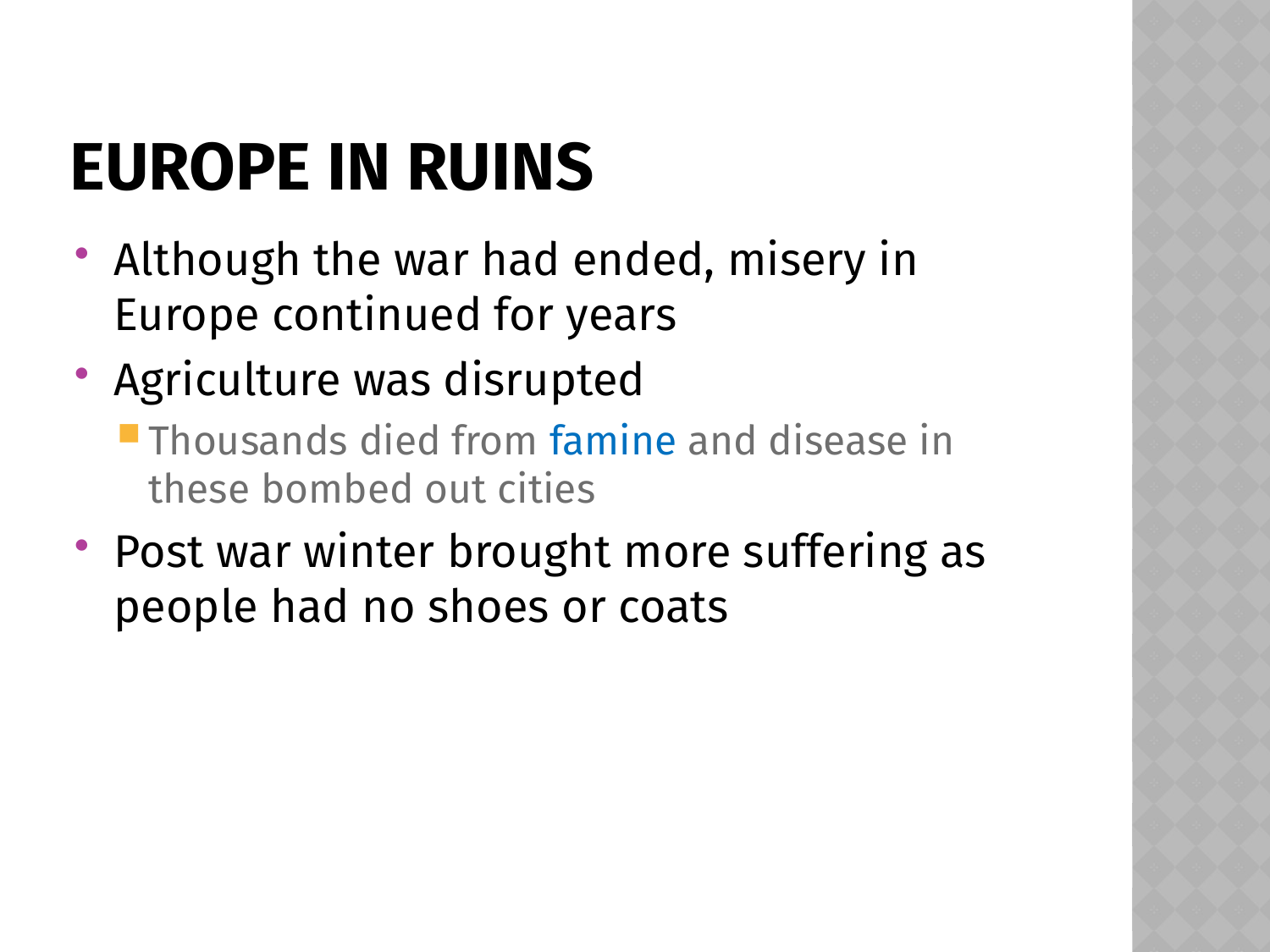

# Europe in Ruins
Although the war had ended, misery in Europe continued for years
Agriculture was disrupted
Thousands died from famine and disease in these bombed out cities
Post war winter brought more suffering as people had no shoes or coats